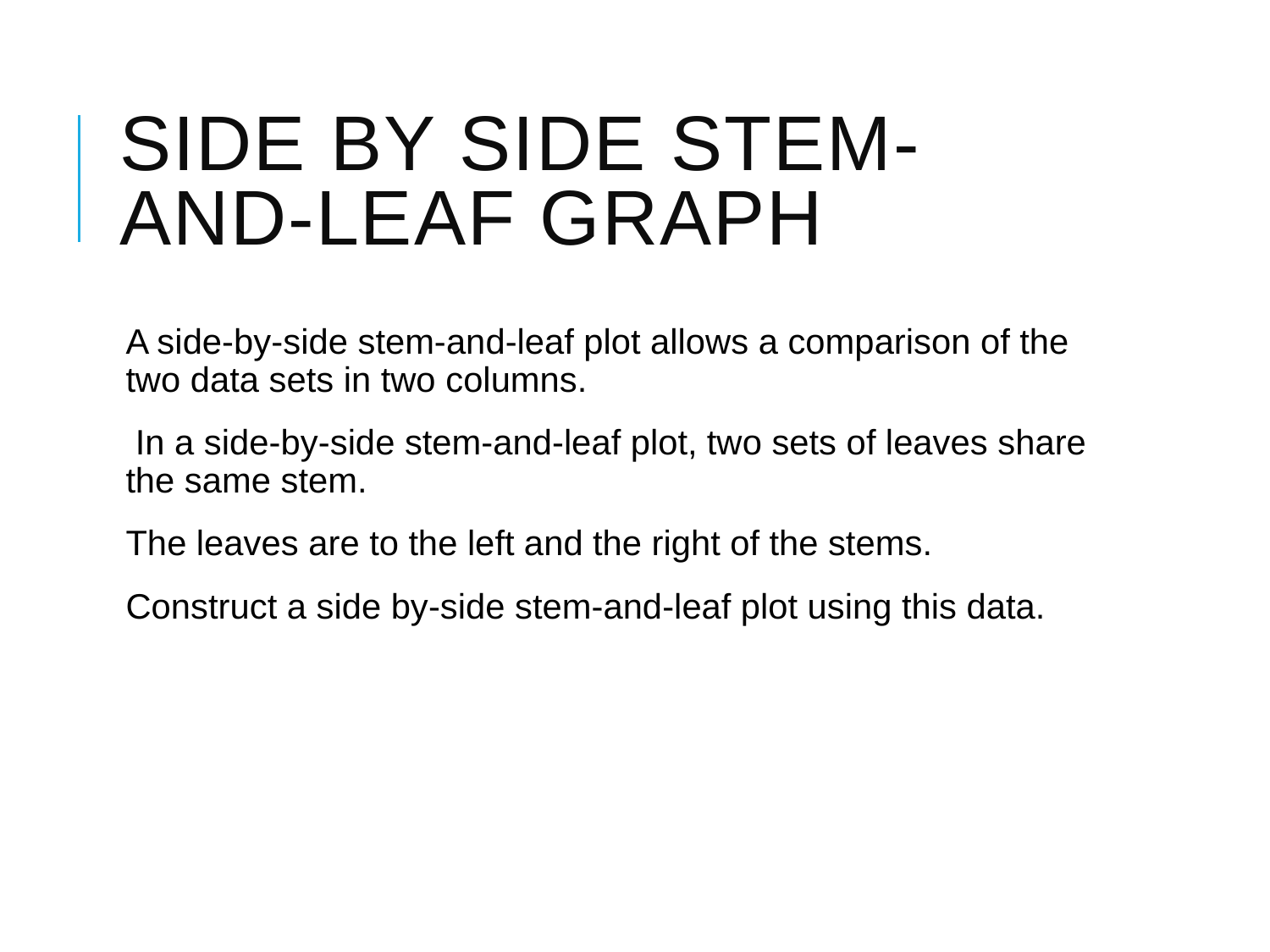

# Side by side stem-and-leaf graph
A side-by-side stem-and-leaf plot allows a comparison of the two data sets in two columns.
 In a side-by-side stem-and-leaf plot, two sets of leaves share the same stem.
The leaves are to the left and the right of the stems.
Construct a side by-side stem-and-leaf plot using this data.